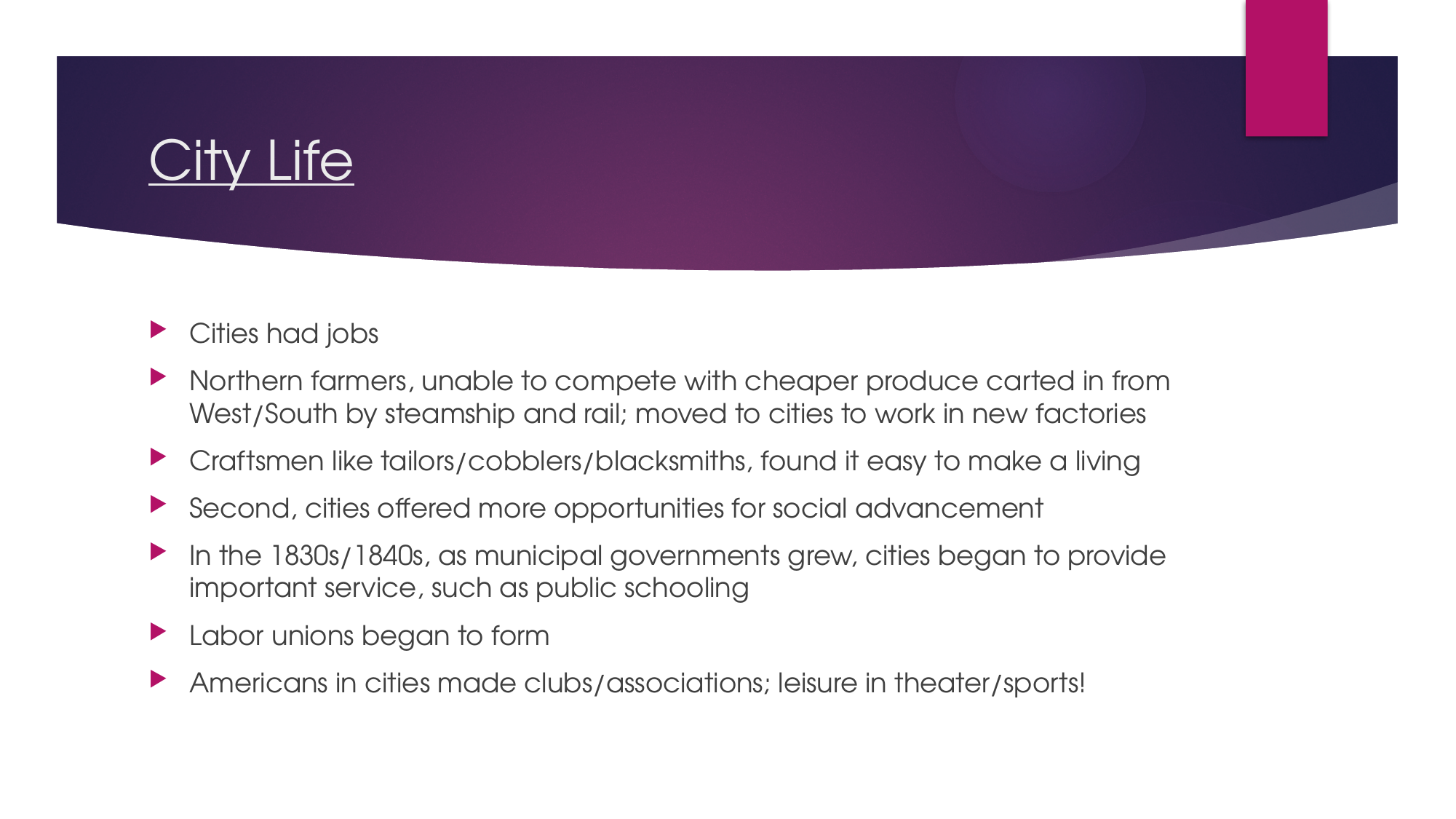

# City Life
Cities had jobs
Northern farmers, unable to compete with cheaper produce carted in from West/South by steamship and rail; moved to cities to work in new factories
Craftsmen like tailors/cobblers/blacksmiths, found it easy to make a living
Second, cities offered more opportunities for social advancement
In the 1830s/1840s, as municipal governments grew, cities began to provide important service, such as public schooling
Labor unions began to form
Americans in cities made clubs/associations; leisure in theater/sports!